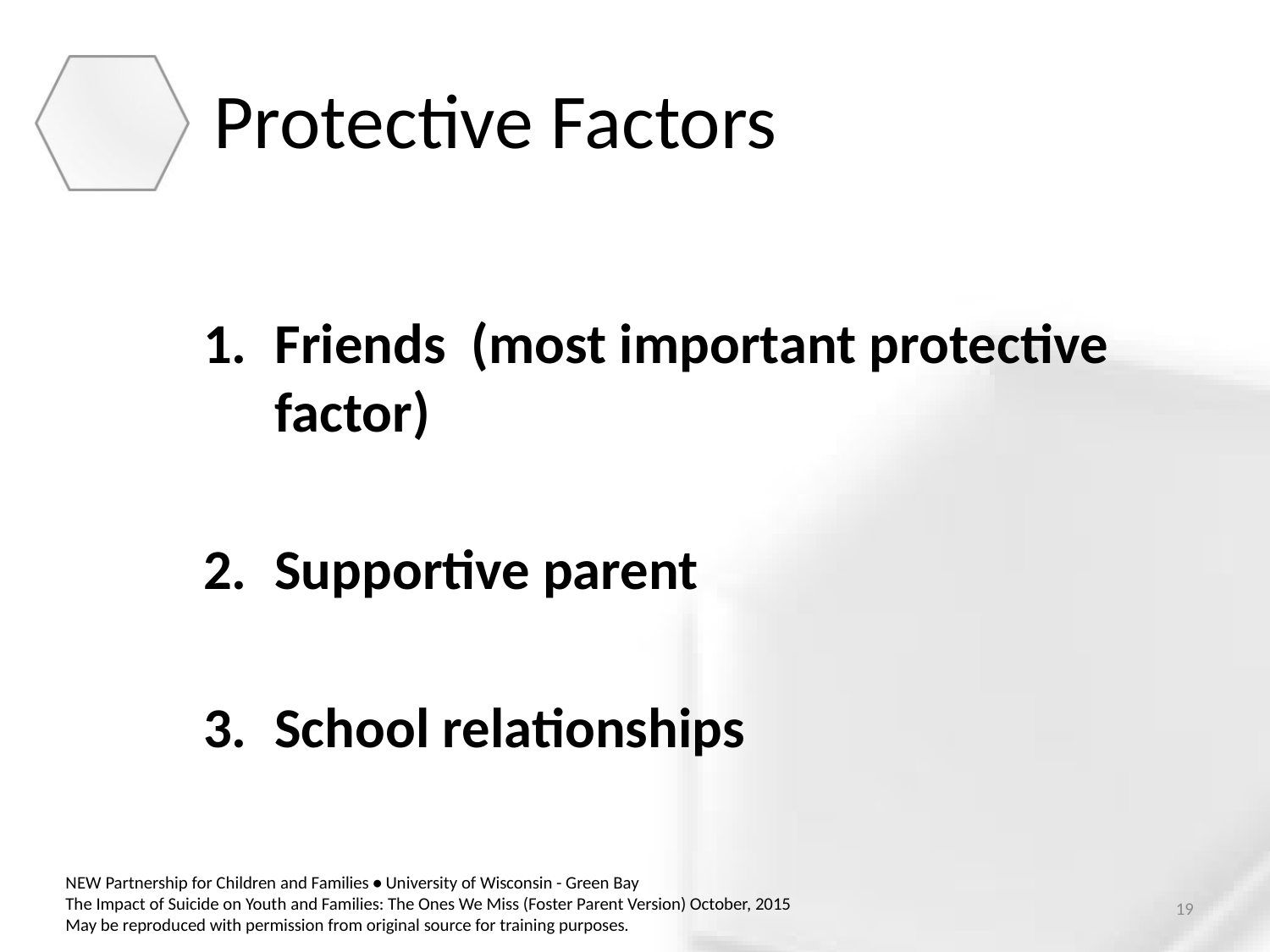

# Protective Factors

Friends  (most important protective factor)

Supportive parent

School relationships

19